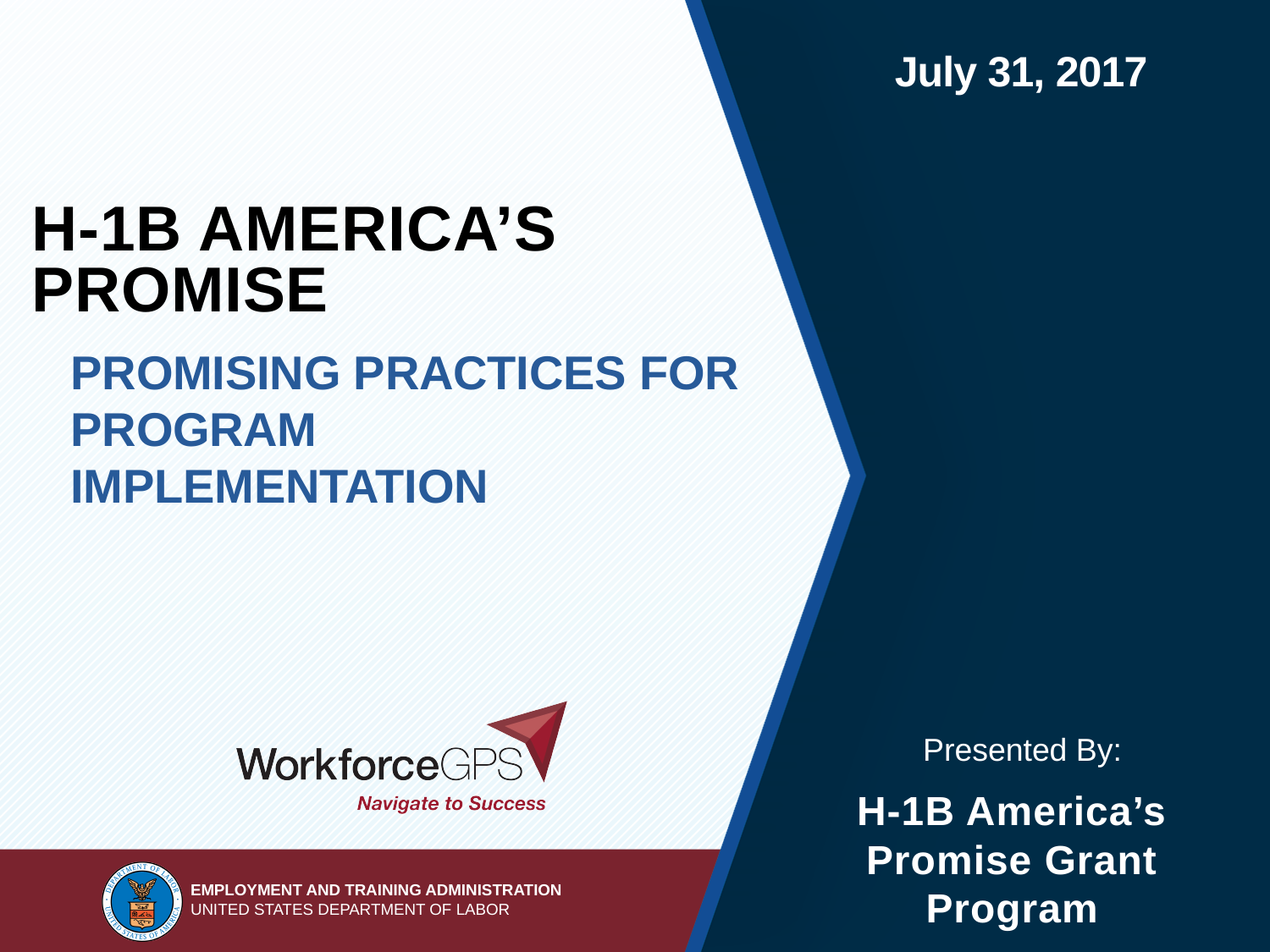

# H-1B America’s Promise
Promising Practices for Program Implementation
H-1B America’s Promise Grant Program